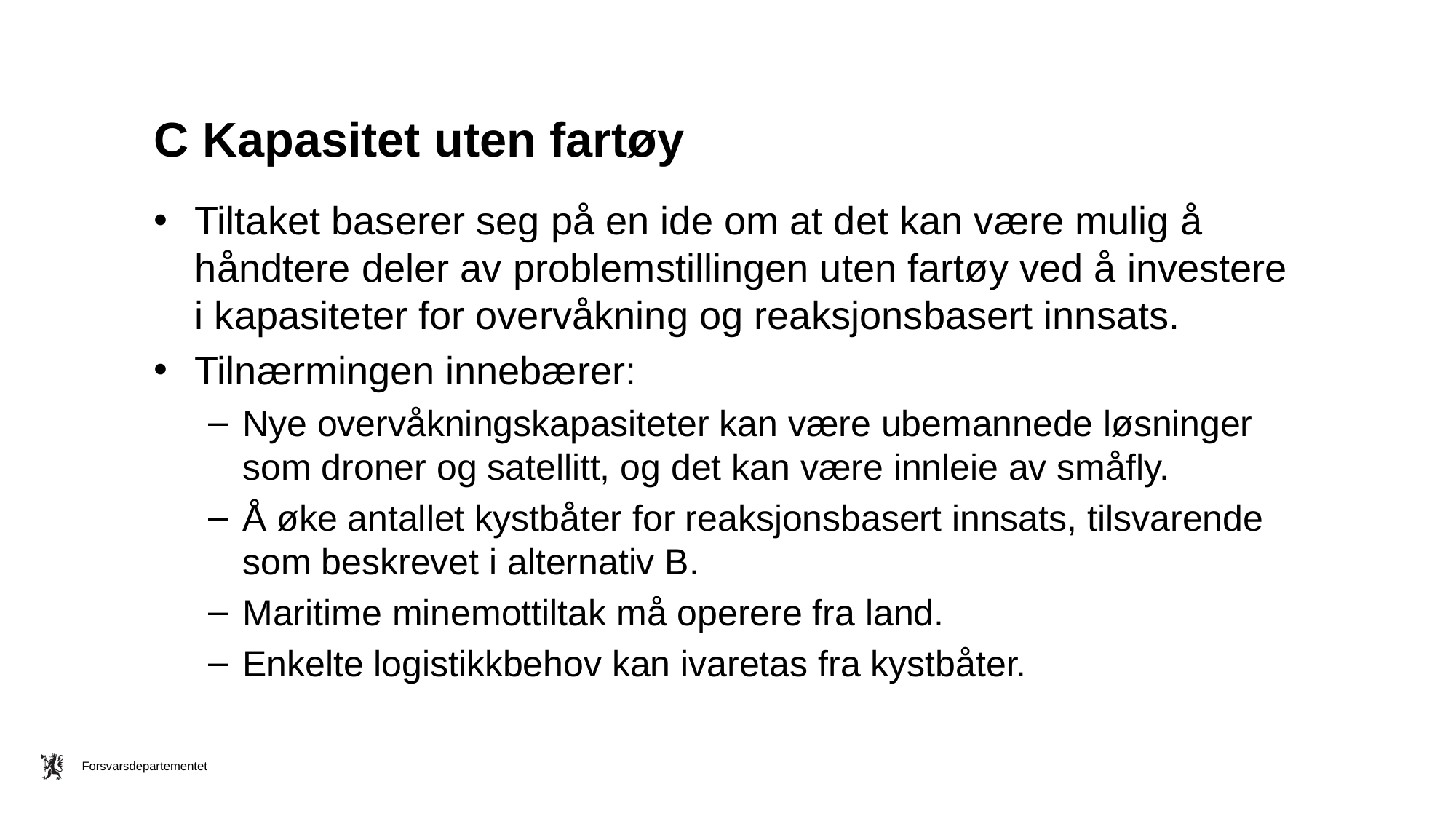

# C Kapasitet uten fartøy
Tiltaket baserer seg på en ide om at det kan være mulig å håndtere deler av problemstillingen uten fartøy ved å investere i kapasiteter for overvåkning og reaksjonsbasert innsats.
Tilnærmingen innebærer:
Nye overvåkningskapasiteter kan være ubemannede løsninger som droner og satellitt, og det kan være innleie av småfly.
Å øke antallet kystbåter for reaksjonsbasert innsats, tilsvarende som beskrevet i alternativ B.
Maritime minemottiltak må operere fra land.
Enkelte logistikkbehov kan ivaretas fra kystbåter.